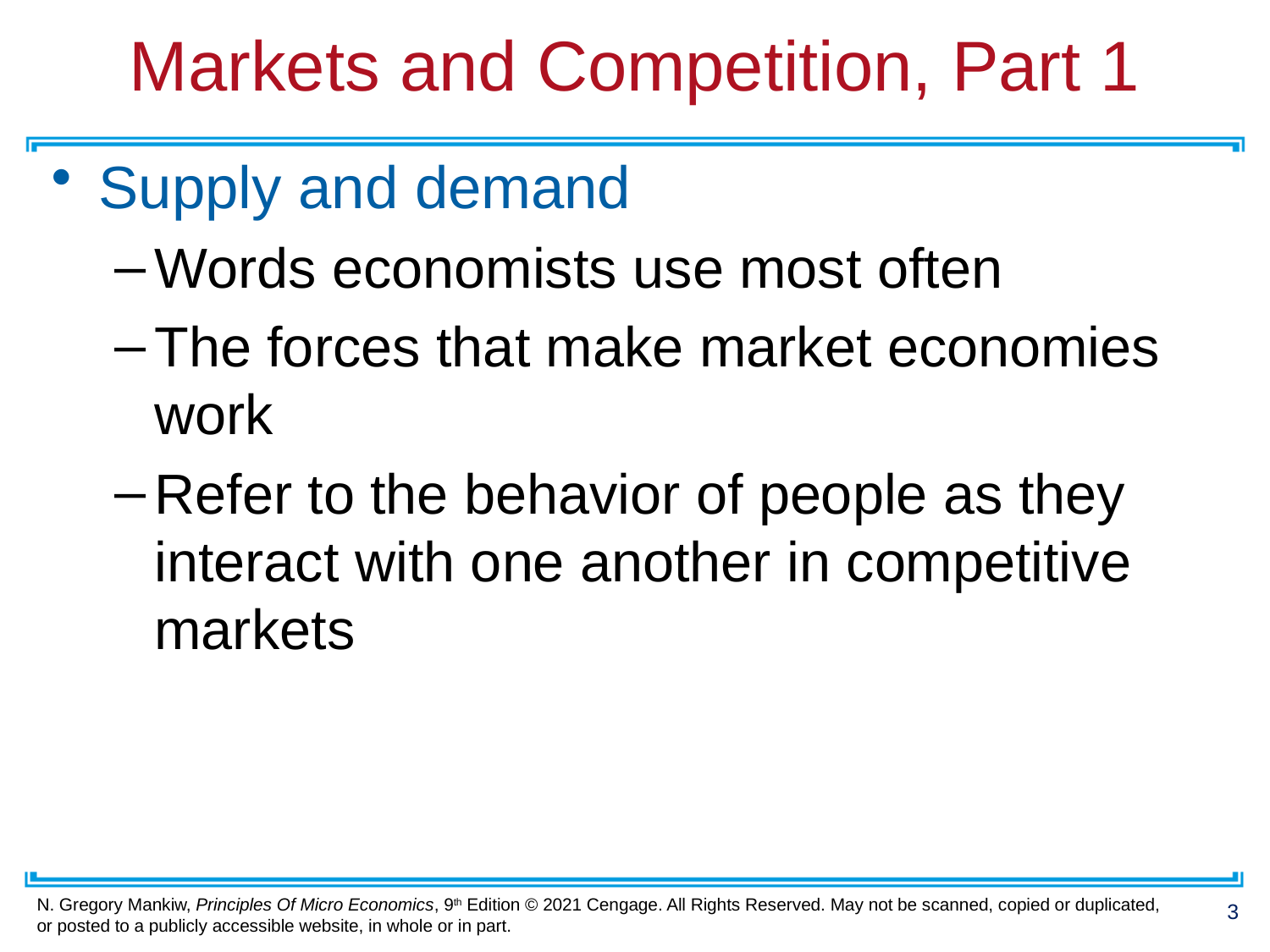

# Markets and Competition, Part 1
Supply and demand
Words economists use most often
The forces that make market economies work
Refer to the behavior of people as they interact with one another in competitive markets
3